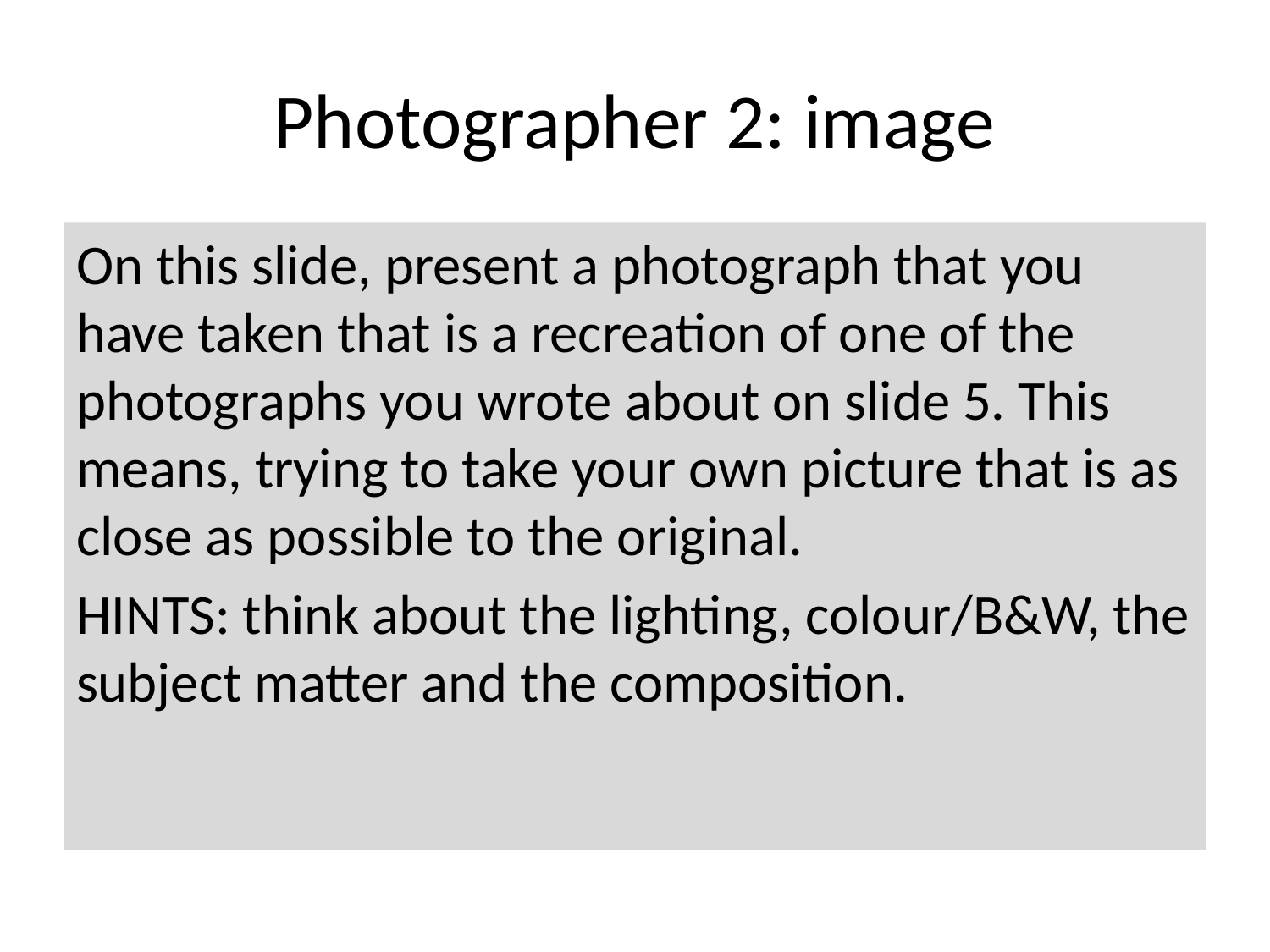

# Photographer 2: image
On this slide, present a photograph that you have taken that is a recreation of one of the photographs you wrote about on slide 5. This means, trying to take your own picture that is as close as possible to the original.
HINTS: think about the lighting, colour/B&W, the subject matter and the composition.